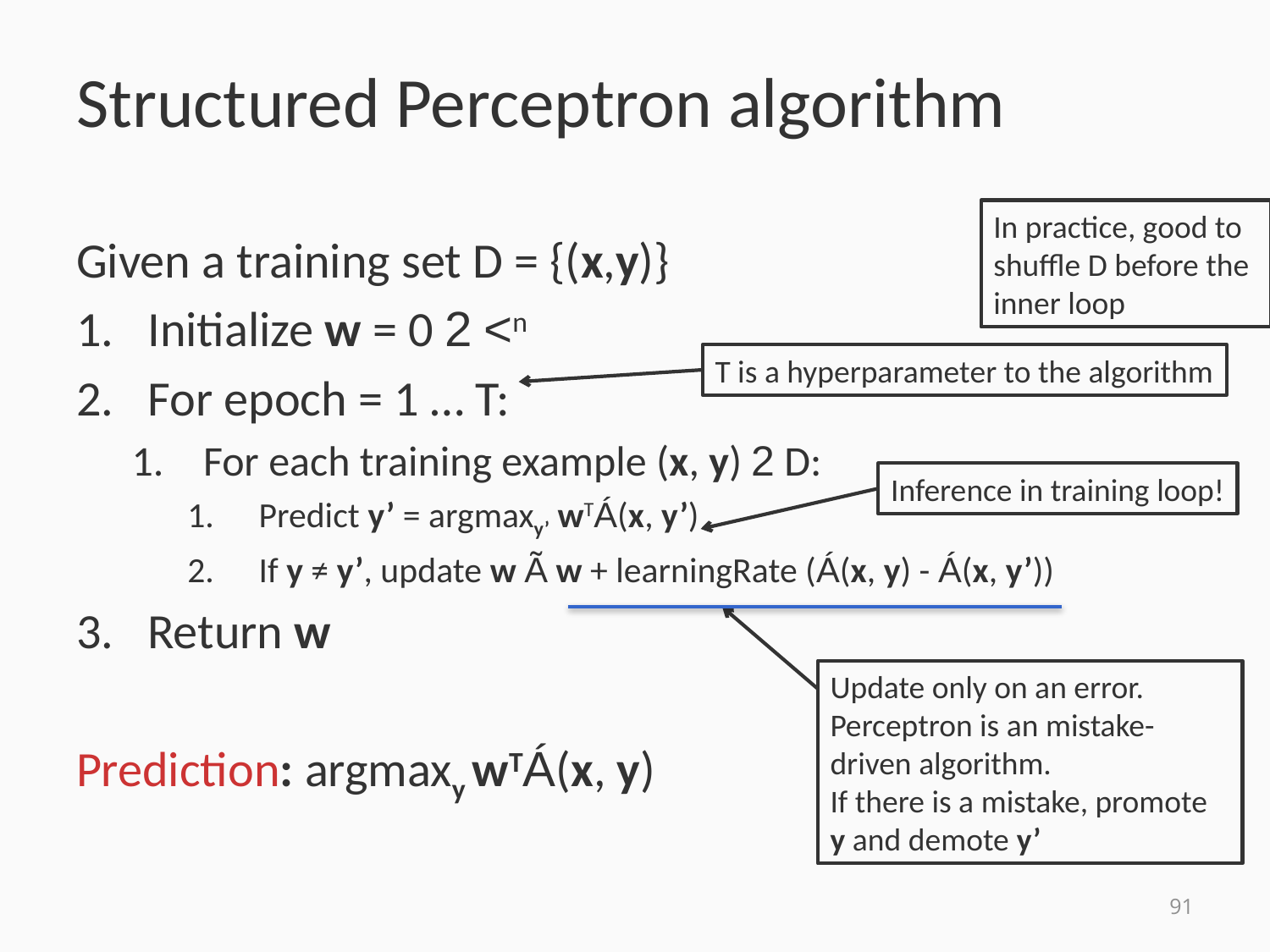

# Structured Perceptron algorithm
In practice, good to shuffle D before the inner loop
Given a training set D = {(x,y)}
Initialize w = 0 2 <n
For epoch = 1 … T:
For each training example (x, y) 2 D:
Predict y’ = argmaxy’ wTÁ(x, y’)
If y ≠ y’, update w Ã w + learningRate (Á(x, y) - Á(x, y’))
Return w

Prediction: argmaxy wTÁ(x, y)
T is a hyperparameter to the algorithm
Inference in training loop!
Update only on an error.
Perceptron is an mistake-driven algorithm.
If there is a mistake, promote y and demote y’
91